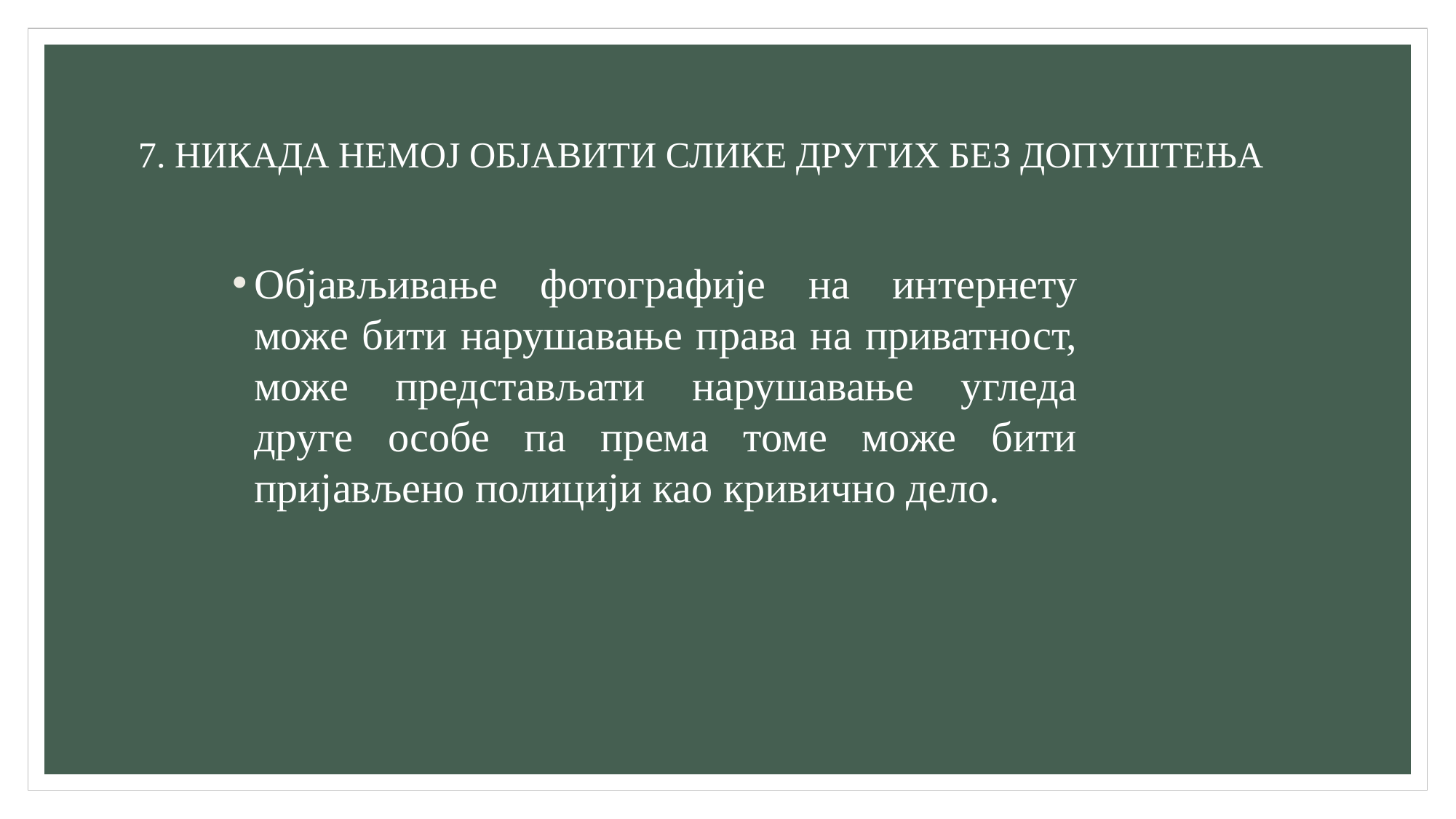

# 7. НИКАДА НЕМОЈ ОБЈАВИТИ СЛИКЕ ДРУГИХ БЕЗ ДОПУШТЕЊА
Објављивање фотографије на интернету може бити нарушавање права на приватност, може представљати нарушавање угледа друге особе па према томе може бити пријављено полицији као кривично дело.